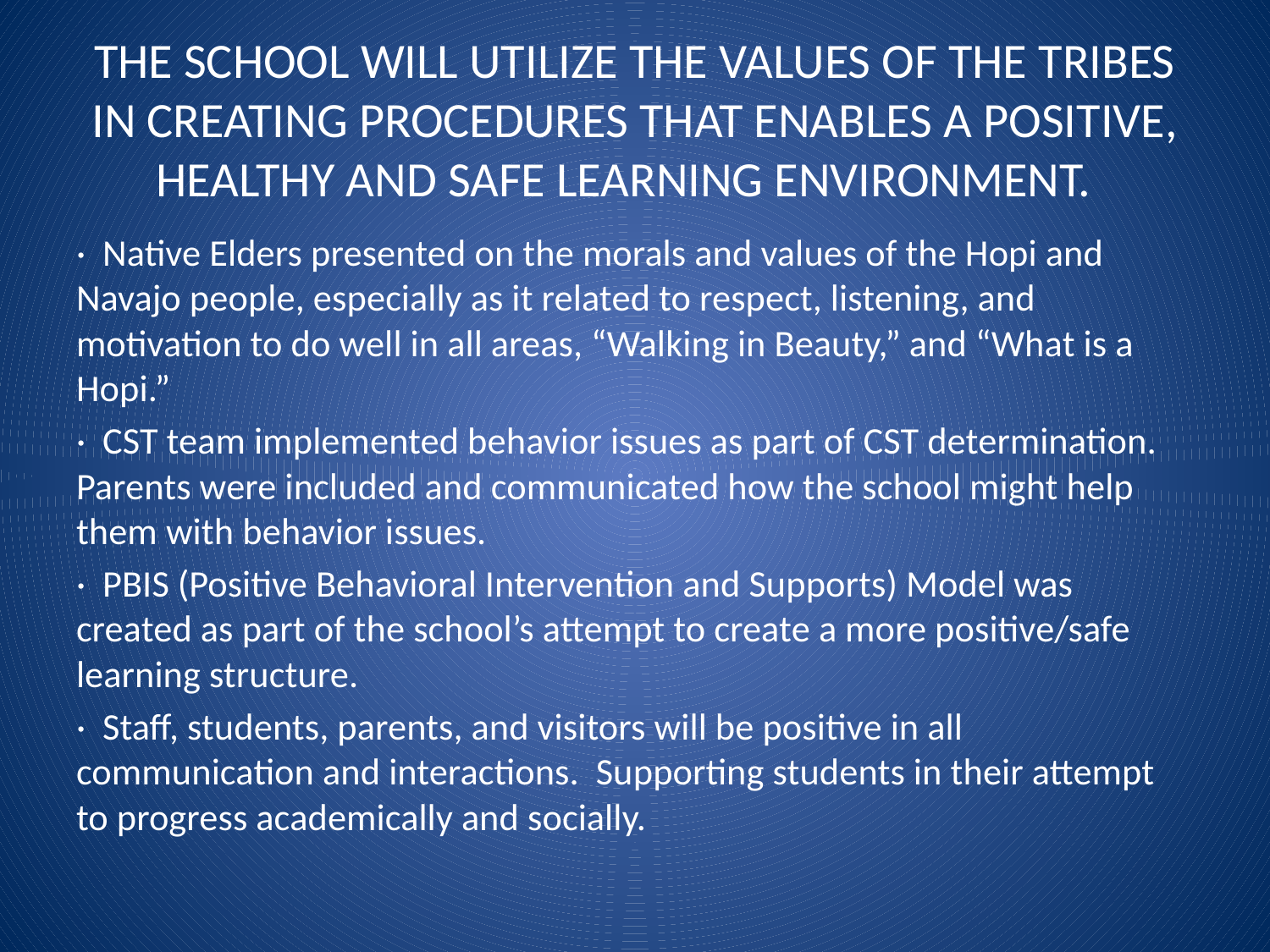

# THE SCHOOL WILL UTILIZE THE VALUES OF THE TRIBES IN CREATING PROCEDURES THAT ENABLES A POSITIVE, HEALTHY AND SAFE LEARNING ENVIRONMENT.
·  Native Elders presented on the morals and values of the Hopi and Navajo people, especially as it related to respect, listening, and motivation to do well in all areas, “Walking in Beauty,” and “What is a Hopi.”
·  CST team implemented behavior issues as part of CST determination.  Parents were included and communicated how the school might help them with behavior issues.
·  PBIS (Positive Behavioral Intervention and Supports) Model was created as part of the school’s attempt to create a more positive/safe learning structure.
·  Staff, students, parents, and visitors will be positive in all communication and interactions.  Supporting students in their attempt to progress academically and socially.